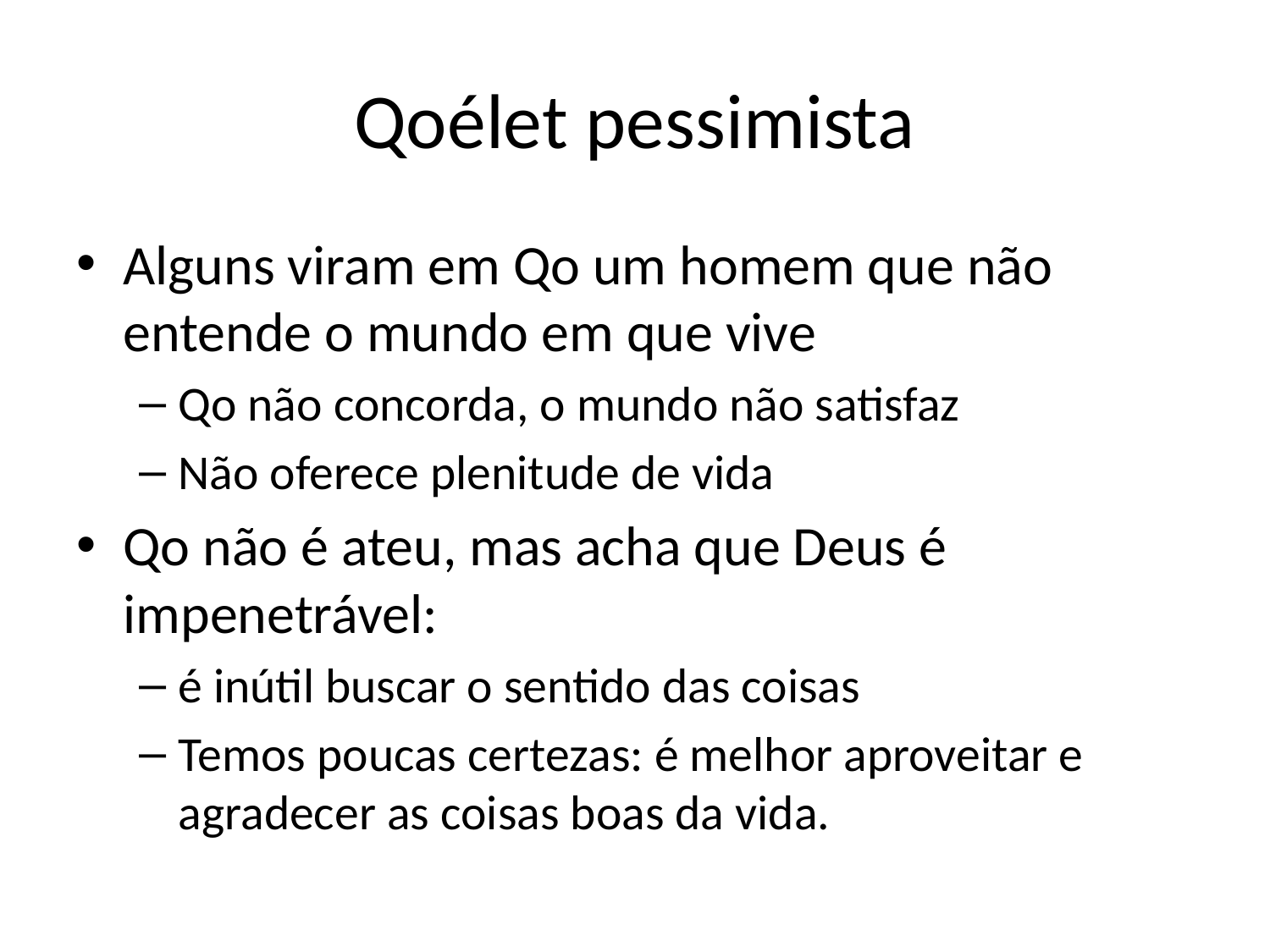

# Qoélet pessimista
Alguns viram em Qo um homem que não entende o mundo em que vive
Qo não concorda, o mundo não satisfaz
Não oferece plenitude de vida
Qo não é ateu, mas acha que Deus é impenetrável:
é inútil buscar o sentido das coisas
Temos poucas certezas: é melhor aproveitar e agradecer as coisas boas da vida.